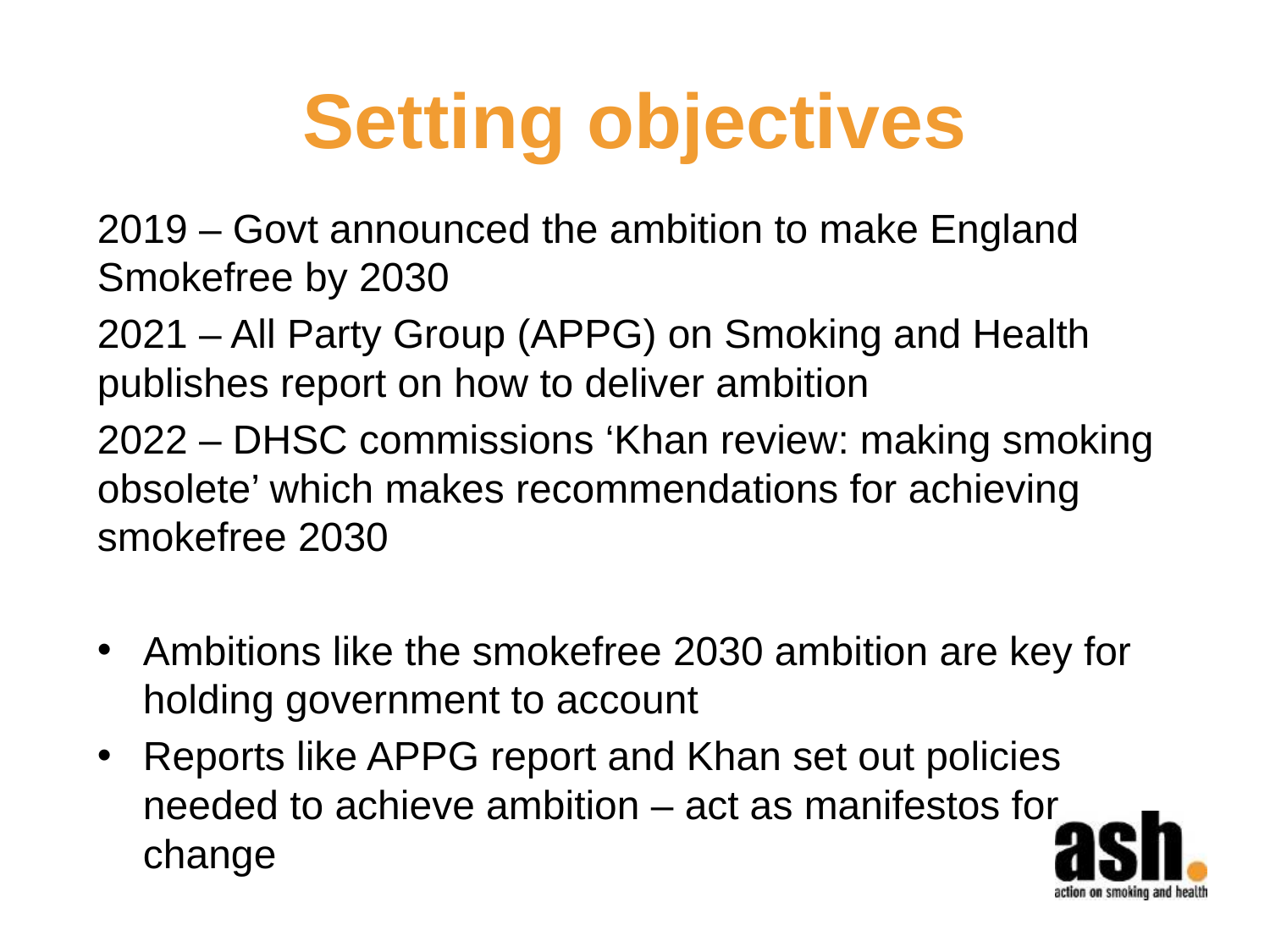

# Setting objectives
2019 – Govt announced the ambition to make England Smokefree by 2030
2021 – All Party Group (APPG) on Smoking and Health publishes report on how to deliver ambition
2022 – DHSC commissions ‘Khan review: making smoking obsolete’ which makes recommendations for achieving smokefree 2030

Ambitions like the smokefree 2030 ambition are key for holding government to account
Reports like APPG report and Khan set out policies needed to achieve ambition – act as manifestos for change